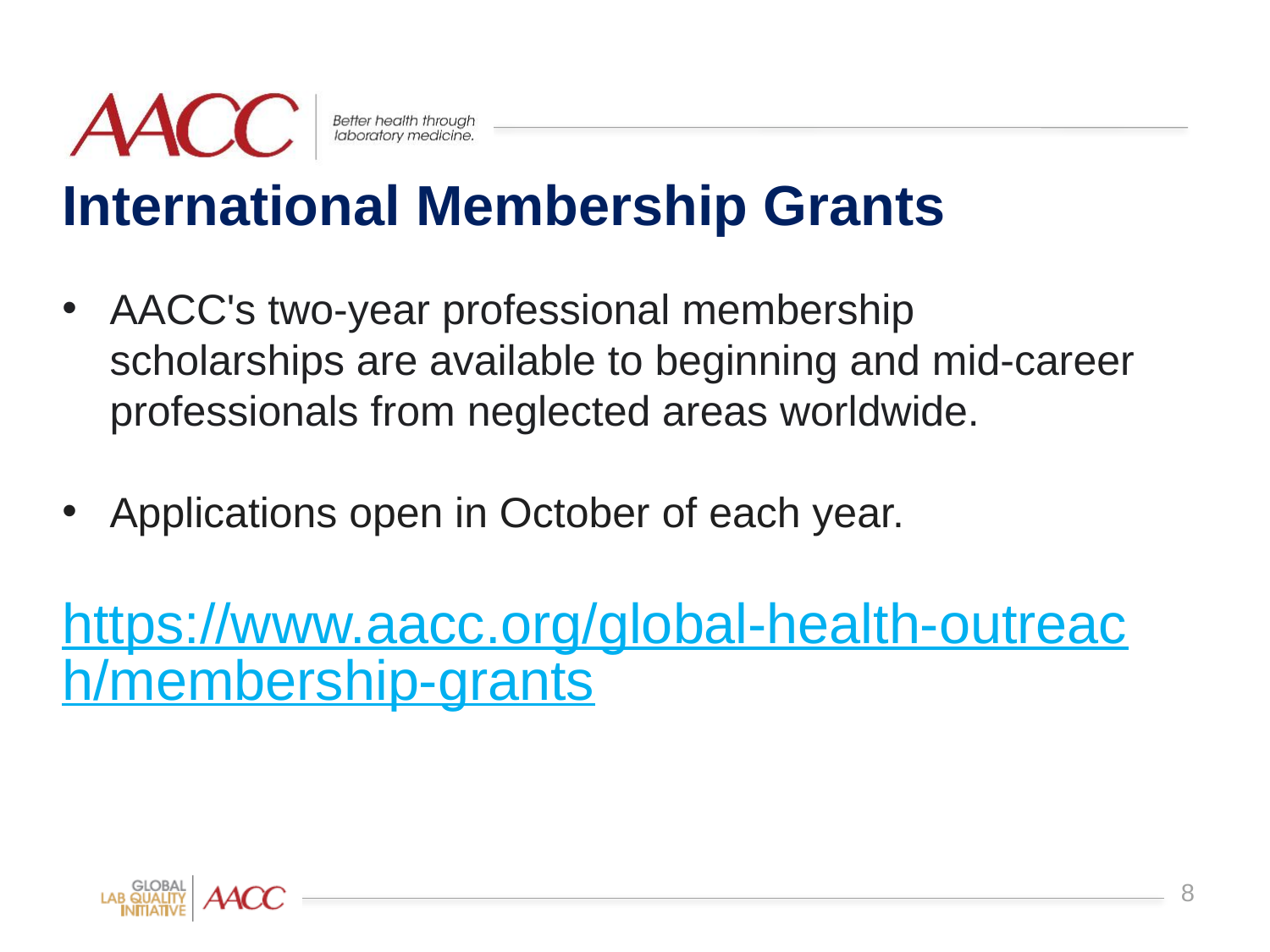

International Membership Grants
AACC's two-year professional membership scholarships are available to beginning and mid-career professionals from neglected areas worldwide.

Applications open in October of each year.

https://www.aacc.org/global-health-outreach/membership-grants
8